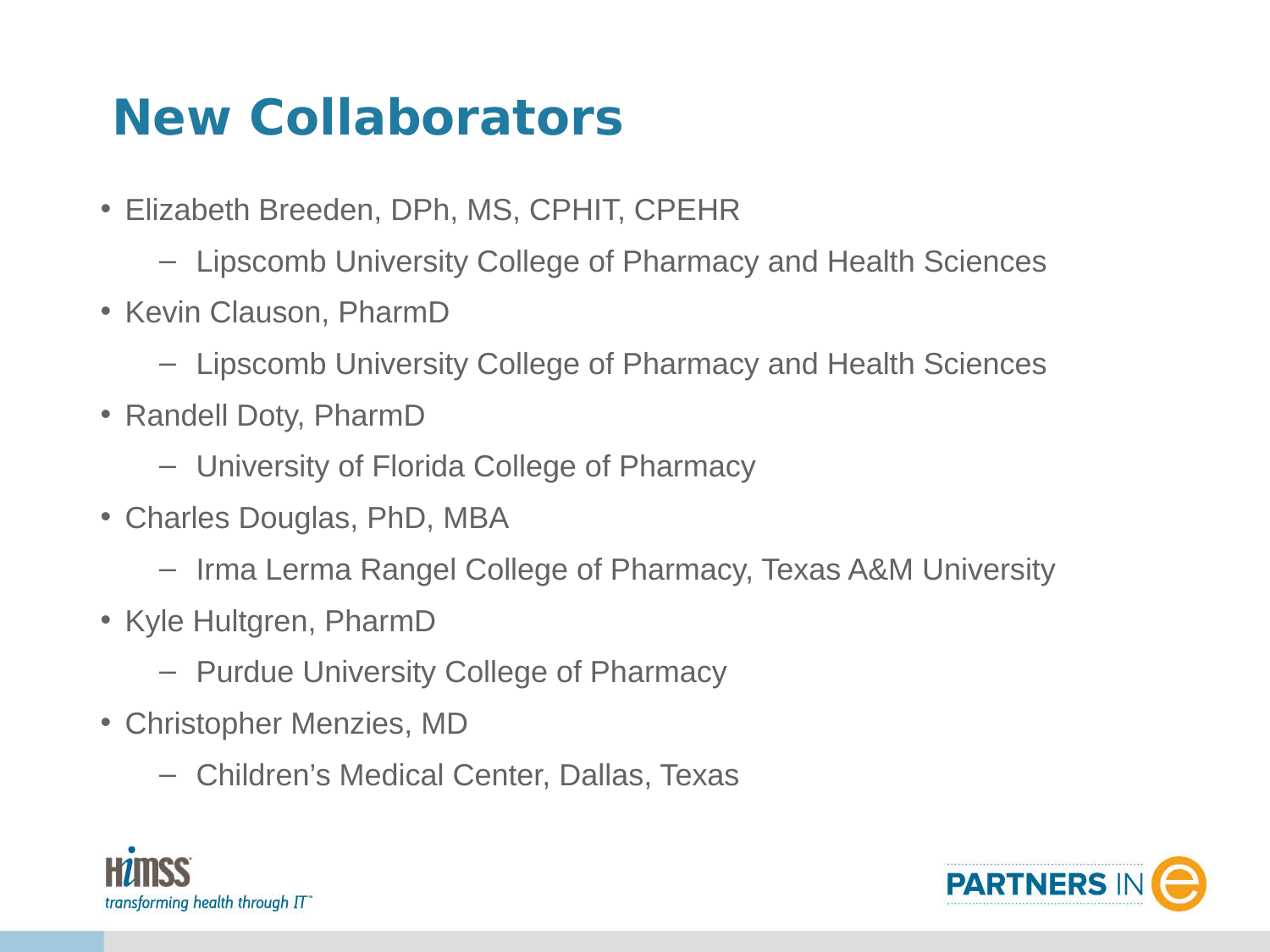

# New Collaborators
Elizabeth Breeden, DPh, MS, CPHIT, CPEHR
Lipscomb University College of Pharmacy and Health Sciences
Kevin Clauson, PharmD
Lipscomb University College of Pharmacy and Health Sciences
Randell Doty, PharmD
University of Florida College of Pharmacy
Charles Douglas, PhD, MBA
Irma Lerma Rangel College of Pharmacy, Texas A&M University
Kyle Hultgren, PharmD
Purdue University College of Pharmacy
Christopher Menzies, MD
Children’s Medical Center, Dallas, Texas